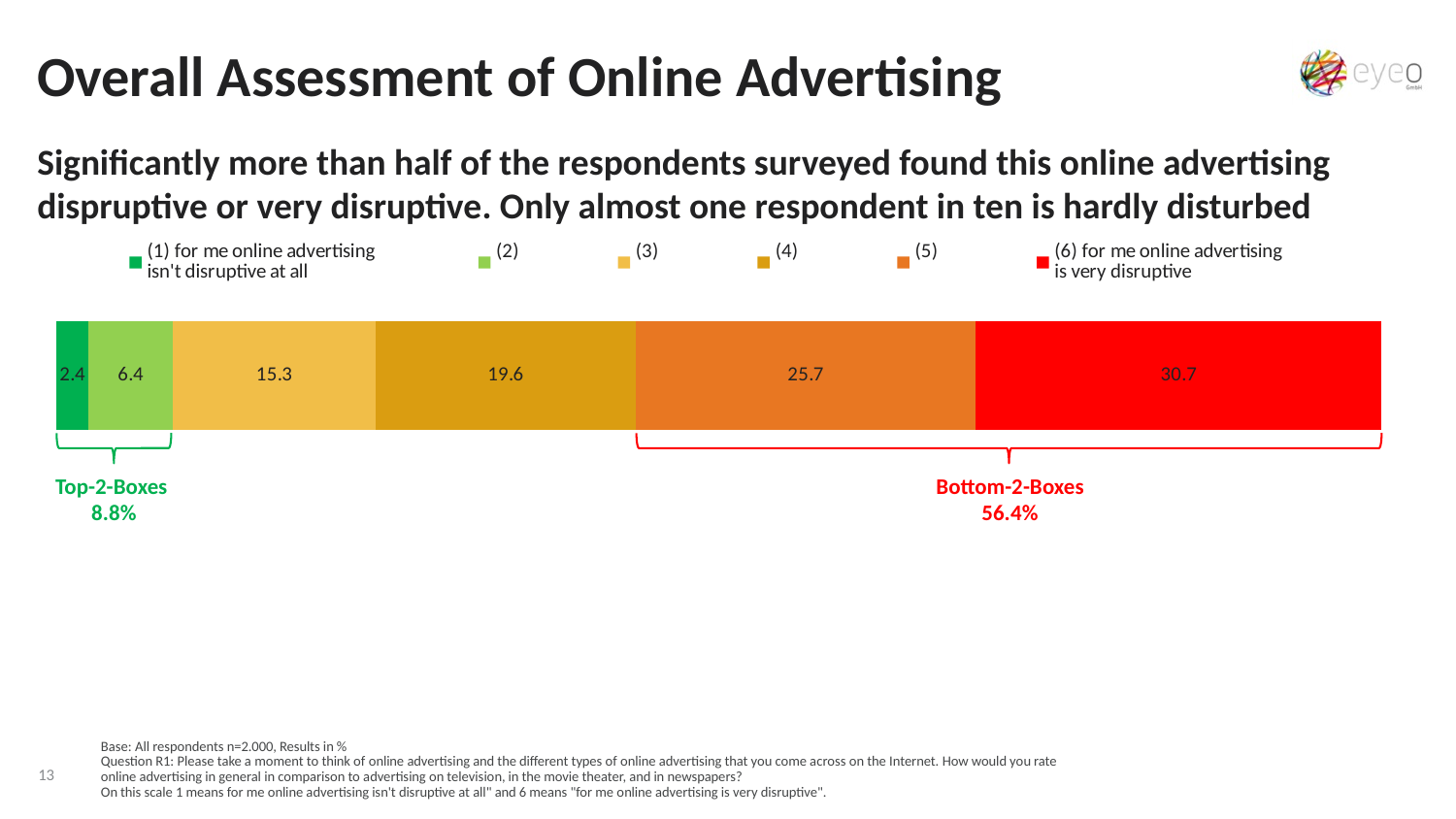

Overall Assessment of Online Advertising

Significantly more than half of the respondents surveyed found this online advertising dispruptive or very disruptive. Only almost one respondent in ten is hardly disturbed

### Chart

| Category | (1) for me online advertising
isn't disruptive at all | (2) | (3) | (4) | (5) | (6) for me online advertising
is very disruptive |
|---|---|---|---|---|---|---|
| Datenreihe 1 | 2.4 | 6.4 | 15.3 | 19.6 | 25.7 | 30.7 |
Top-2-Boxes
8.8%
Bottom-2-Boxes
56.4%
Base: All respondents n=2.000, Results in %
Question R1: Please take a moment to think of online advertising and the different types of online advertising that you come across on the Internet. How would you rate online advertising in general in comparison to advertising on television, in the movie theater, and in newspapers?
On this scale 1 means for me online advertising isn't disruptive at all" and 6 means "for me online advertising is very disruptive".